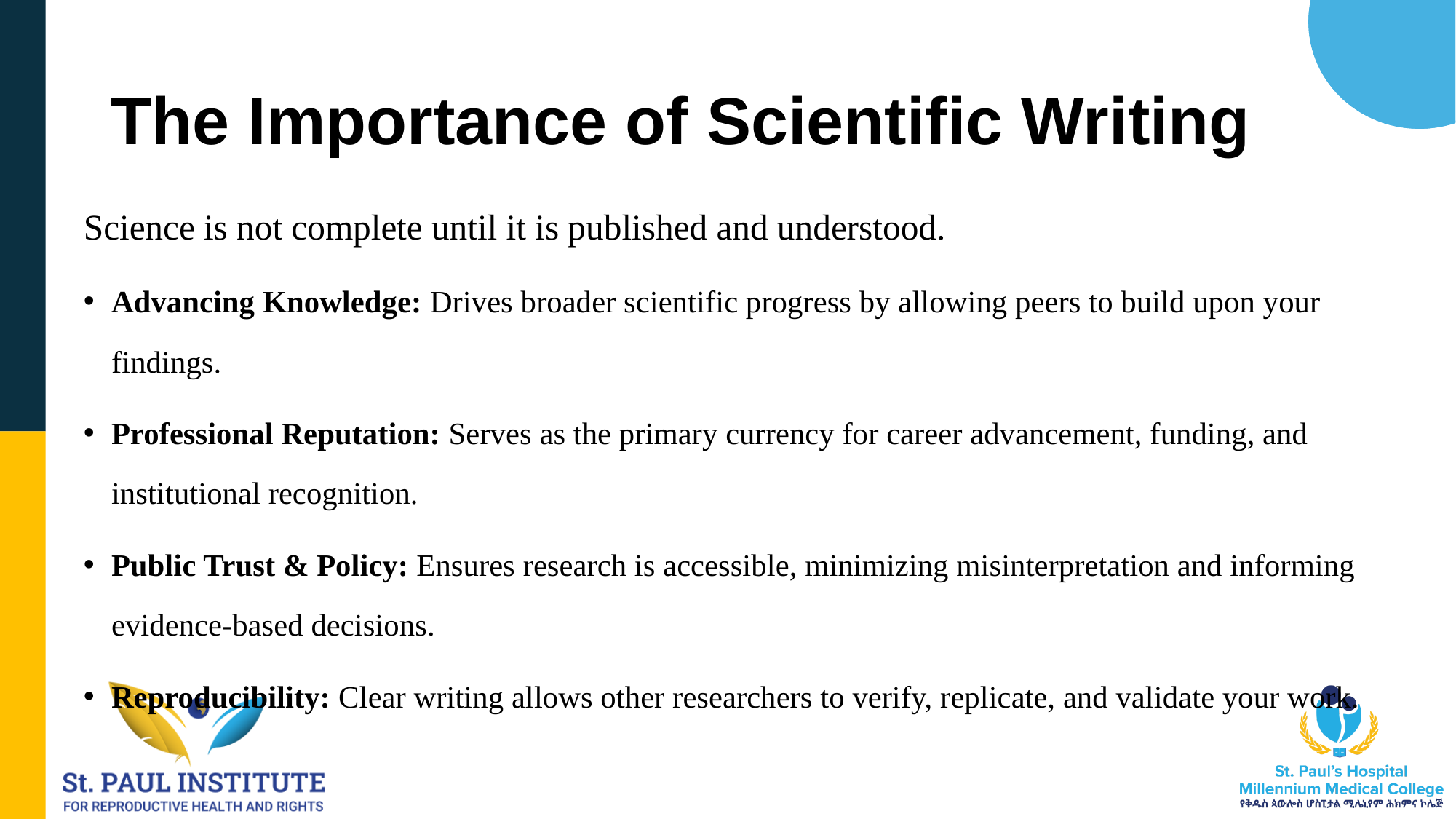

# The Importance of Scientific Writing
Science is not complete until it is published and understood.
Advancing Knowledge: Drives broader scientific progress by allowing peers to build upon your findings.
Professional Reputation: Serves as the primary currency for career advancement, funding, and institutional recognition.
Public Trust & Policy: Ensures research is accessible, minimizing misinterpretation and informing evidence-based decisions.
Reproducibility: Clear writing allows other researchers to verify, replicate, and validate your work.